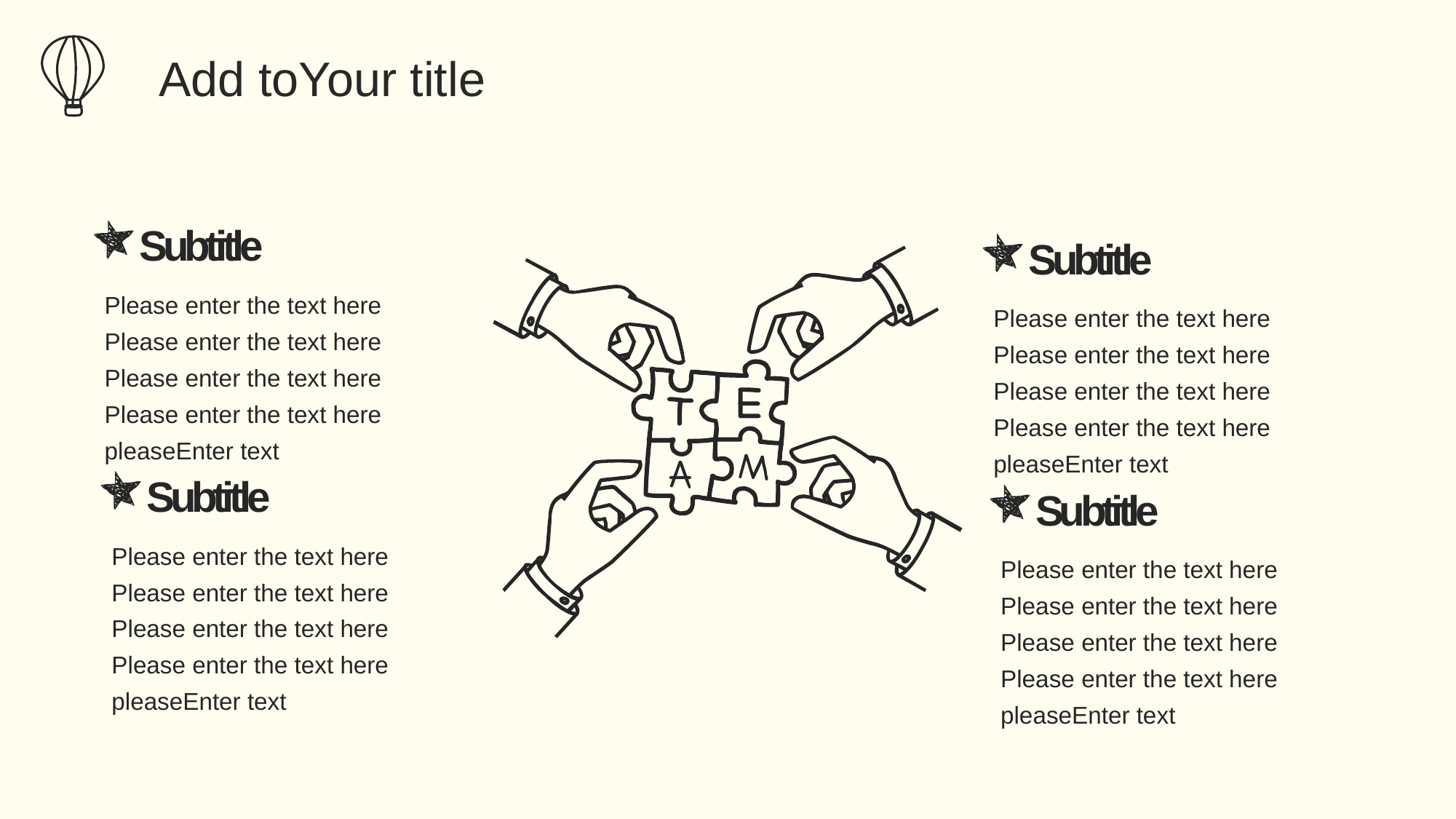

Add toYour title
Subtitle

Subtitle

Please enter the text here Please enter the text here Please enter the text here Please enter the text here pleaseEnter text
Please enter the text here Please enter the text here Please enter the text here Please enter the text here pleaseEnter text
Subtitle

Subtitle

Please enter the text here Please enter the text here Please enter the text here Please enter the text here pleaseEnter text
Please enter the text here Please enter the text here Please enter the text here Please enter the text here pleaseEnter text